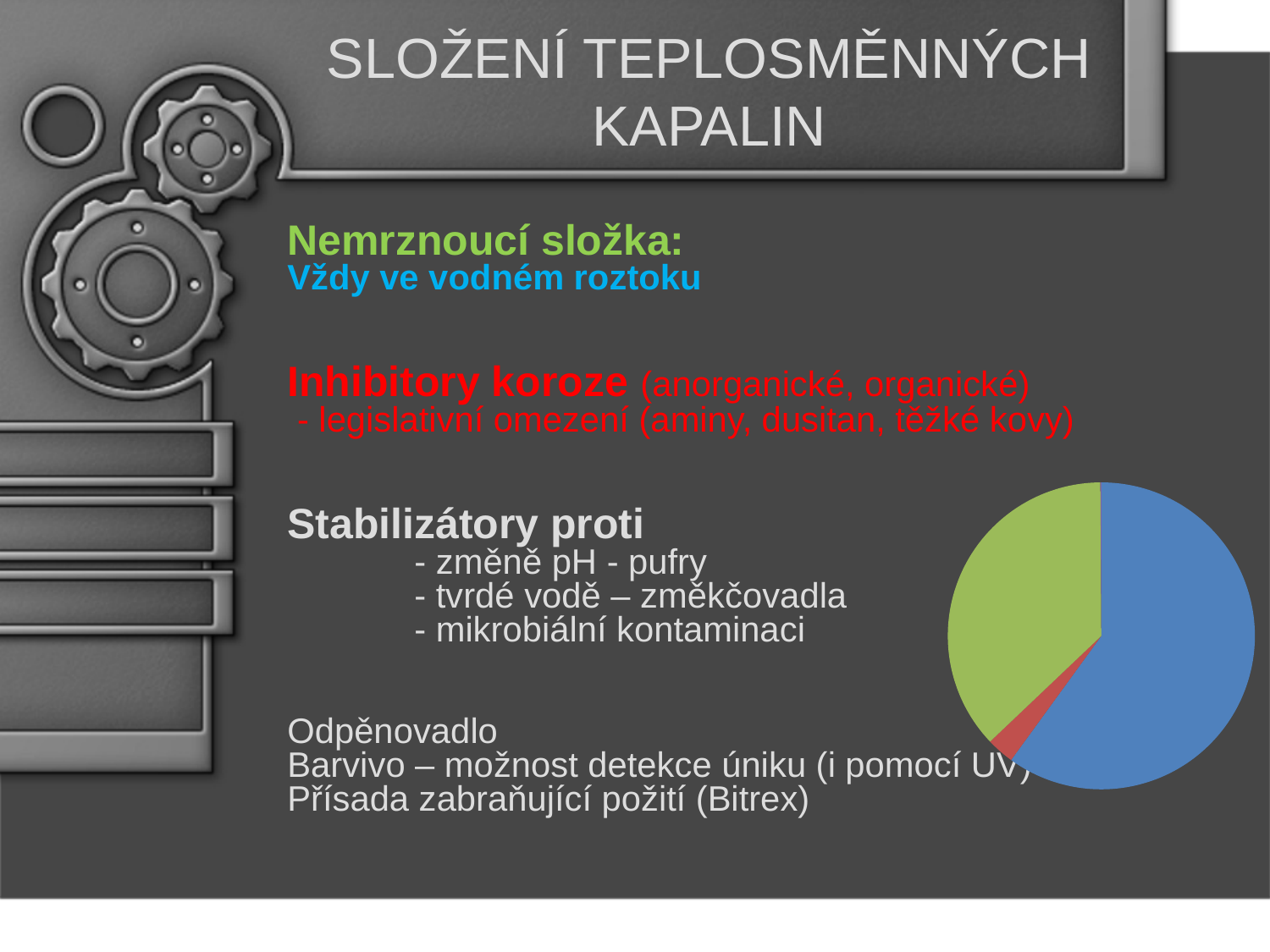

SLOŽENÍ TEPLOSMĚNNÝCH KAPALIN

Nemrznoucí složka:
Vždy ve vodném roztoku

Inhibitory koroze (anorganické, organické)
 - legislativní omezení (aminy, dusitan, těžké kovy)

Stabilizátory proti
	- změně pH - pufry
	- tvrdé vodě – změkčovadla
	- mikrobiální kontaminaci

Odpěnovadlo
Barvivo – možnost detekce úniku (i pomocí UV)
Přísada zabraňující požití (Bitrex)

### Chart

| Category |  |
|---|---|
| Voda | 60.0 |
| Inhibitory koroze | 2.9 |
| Ethan-1,2-diol | 37.0 |
| Zbylá aditiva | 0.1 |